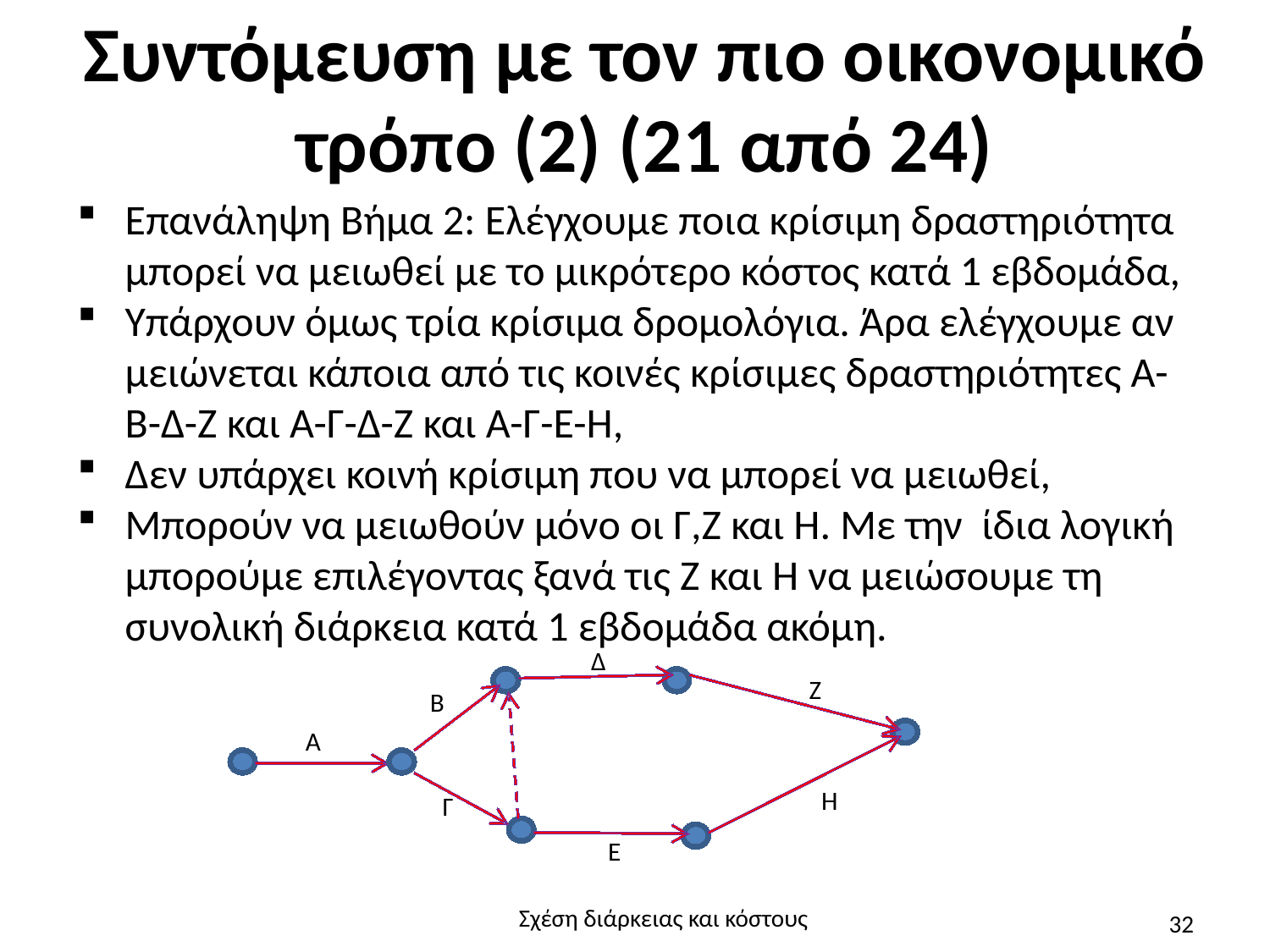

# Συντόμευση με τον πιο οικονομικό τρόπο (2) (21 από 24)
Επανάληψη Βήμα 2: Ελέγχουμε ποια κρίσιμη δραστηριότητα μπορεί να μειωθεί με το μικρότερο κόστος κατά 1 εβδομάδα,
Υπάρχουν όμως τρία κρίσιμα δρομολόγια. Άρα ελέγχουμε αν μειώνεται κάποια από τις κοινές κρίσιμες δραστηριότητες Α-Β-Δ-Ζ και Α-Γ-Δ-Ζ και Α-Γ-Ε-Η,
Δεν υπάρχει κοινή κρίσιμη που να μπορεί να μειωθεί,
Μπορούν να μειωθούν μόνο οι Γ,Ζ και Η. Με την  ίδια λογική μπορούμε επιλέγοντας ξανά τις Ζ και Η να μειώσουμε τη συνολική διάρκεια κατά 1 εβδομάδα ακόμη.

Δ

Ζ

Β

Α

Η

Γ

Ε

Σχέση διάρκειας και κόστους
32